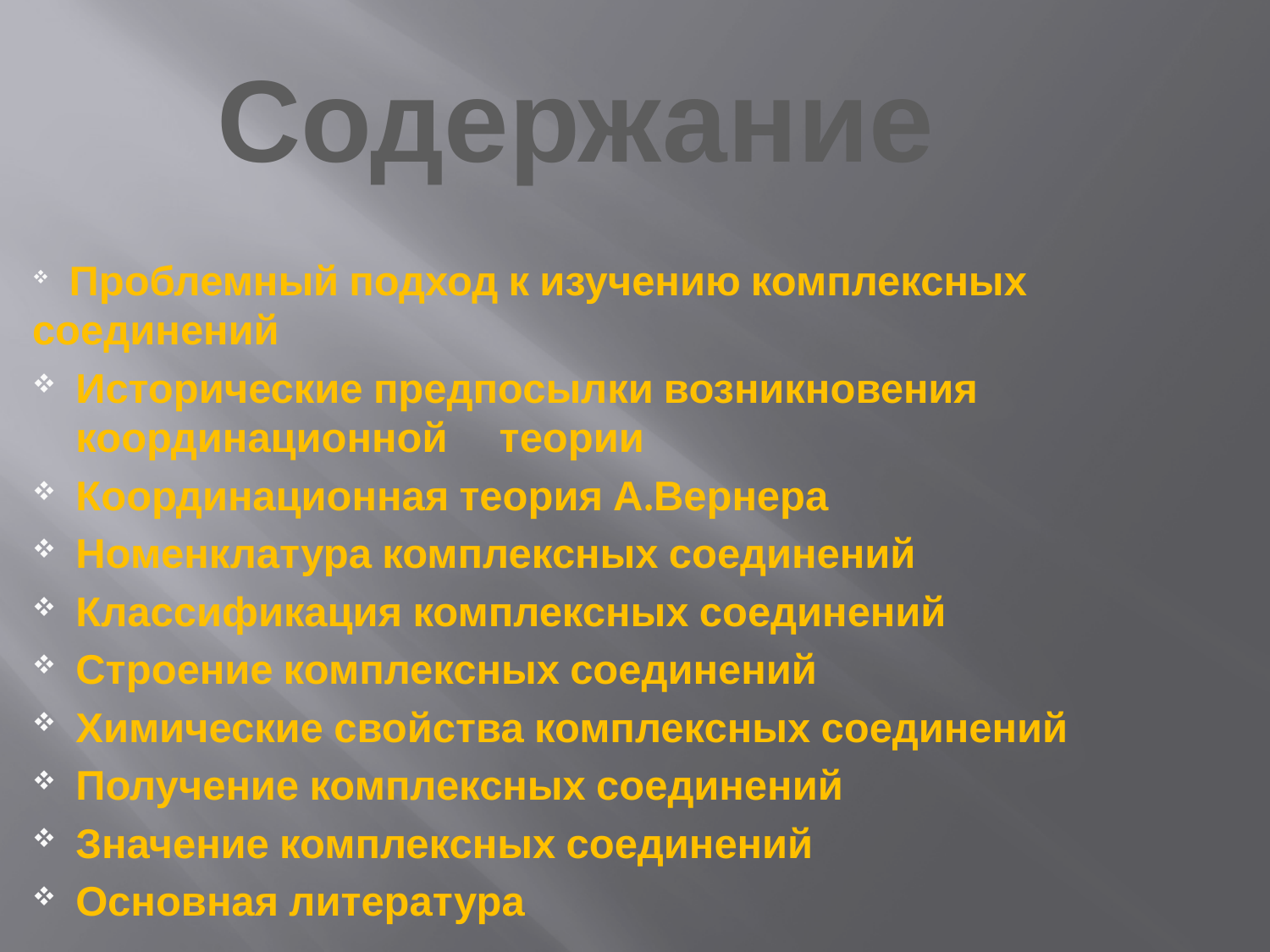

Содержание
   Проблемный подход к изучению комплексных соединений
Исторические предпосылки возникновения координационной     теории
Координационная теория А.Вернера
Номенклатура комплексных соединений
Классификация комплексных соединений
Строение комплексных соединений
Химические свойства комплексных соединений
Получение комплексных соединений
Значение комплексных соединений
Основная литература